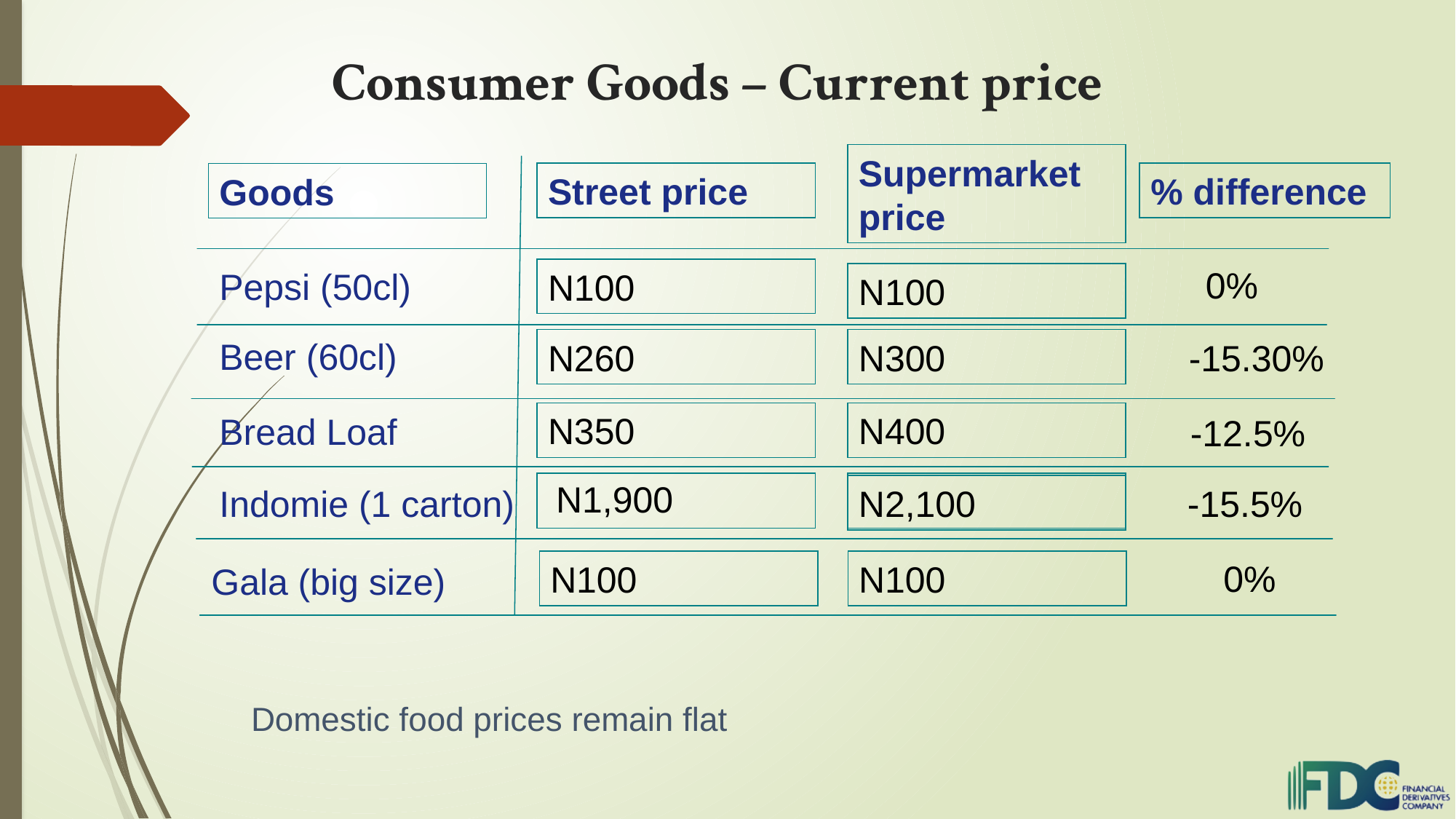

Consumer Goods – Current price
Supermarket price
Street price
% difference
Goods
 0%
Pepsi (50cl)
N100
N100
Beer (60cl)
N260
N300
-15.30%
N350
N400
Bread Loaf
-12.5%
N1,900

Indomie (1 carton)
N2,100
-15.5%
0%
N100
N100
Gala (big size)
 Domestic food prices remain flat